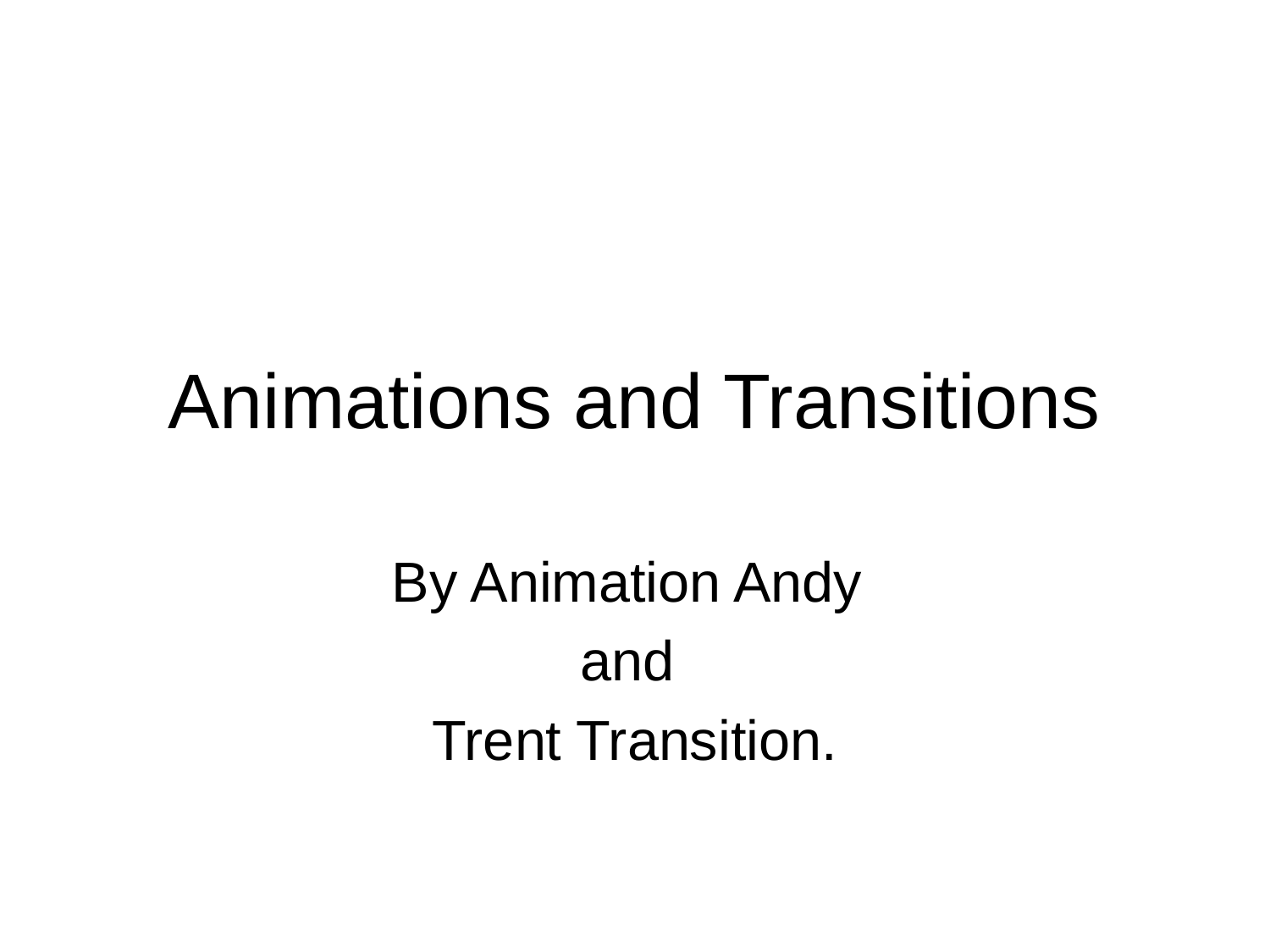

# Animations and Transitions
By Animation Andy
and
Trent Transition.